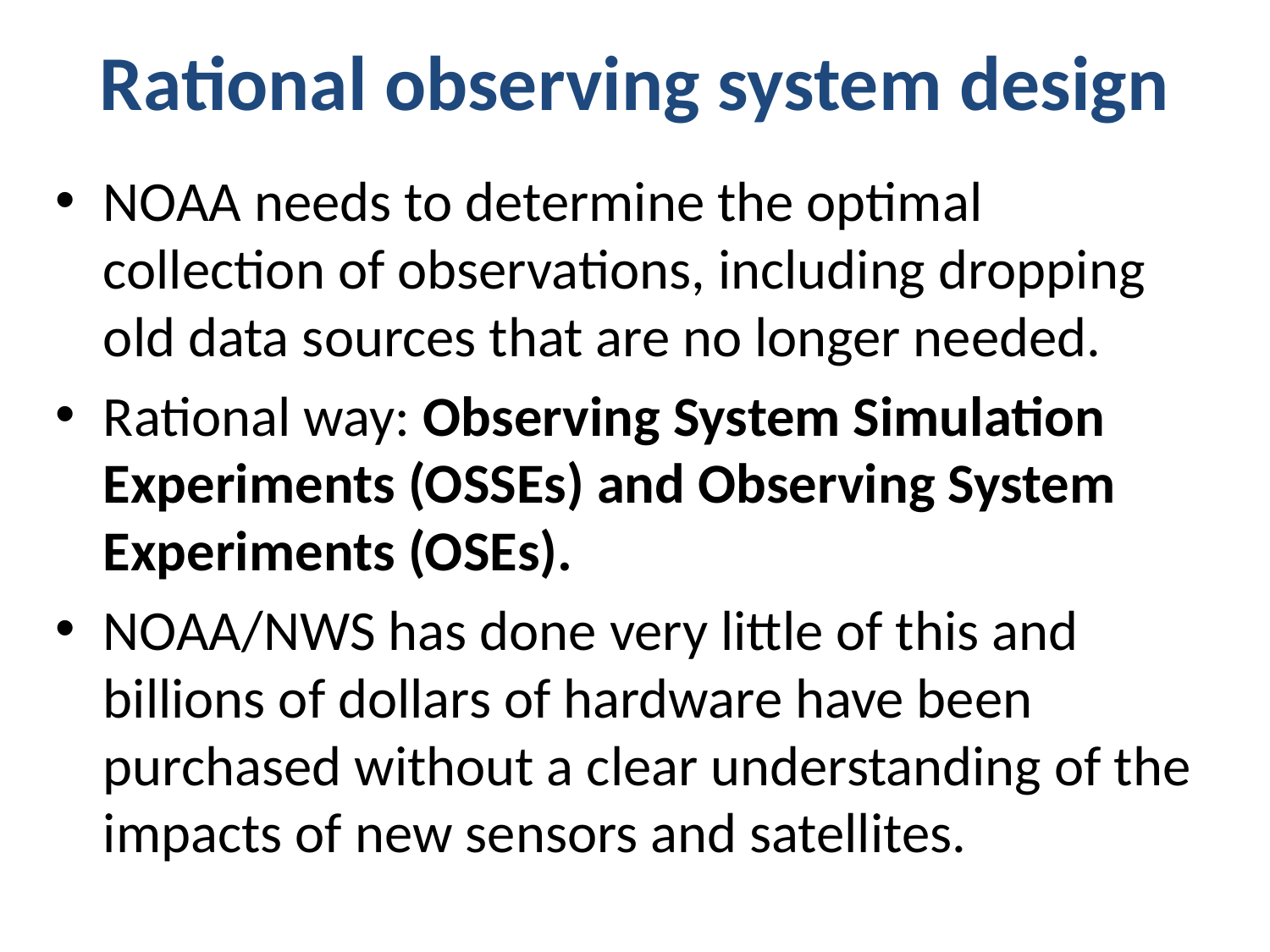

# Rational observing system design
NOAA needs to determine the optimal collection of observations, including dropping old data sources that are no longer needed.
Rational way: Observing System Simulation Experiments (OSSEs) and Observing System Experiments (OSEs).
NOAA/NWS has done very little of this and billions of dollars of hardware have been purchased without a clear understanding of the impacts of new sensors and satellites.